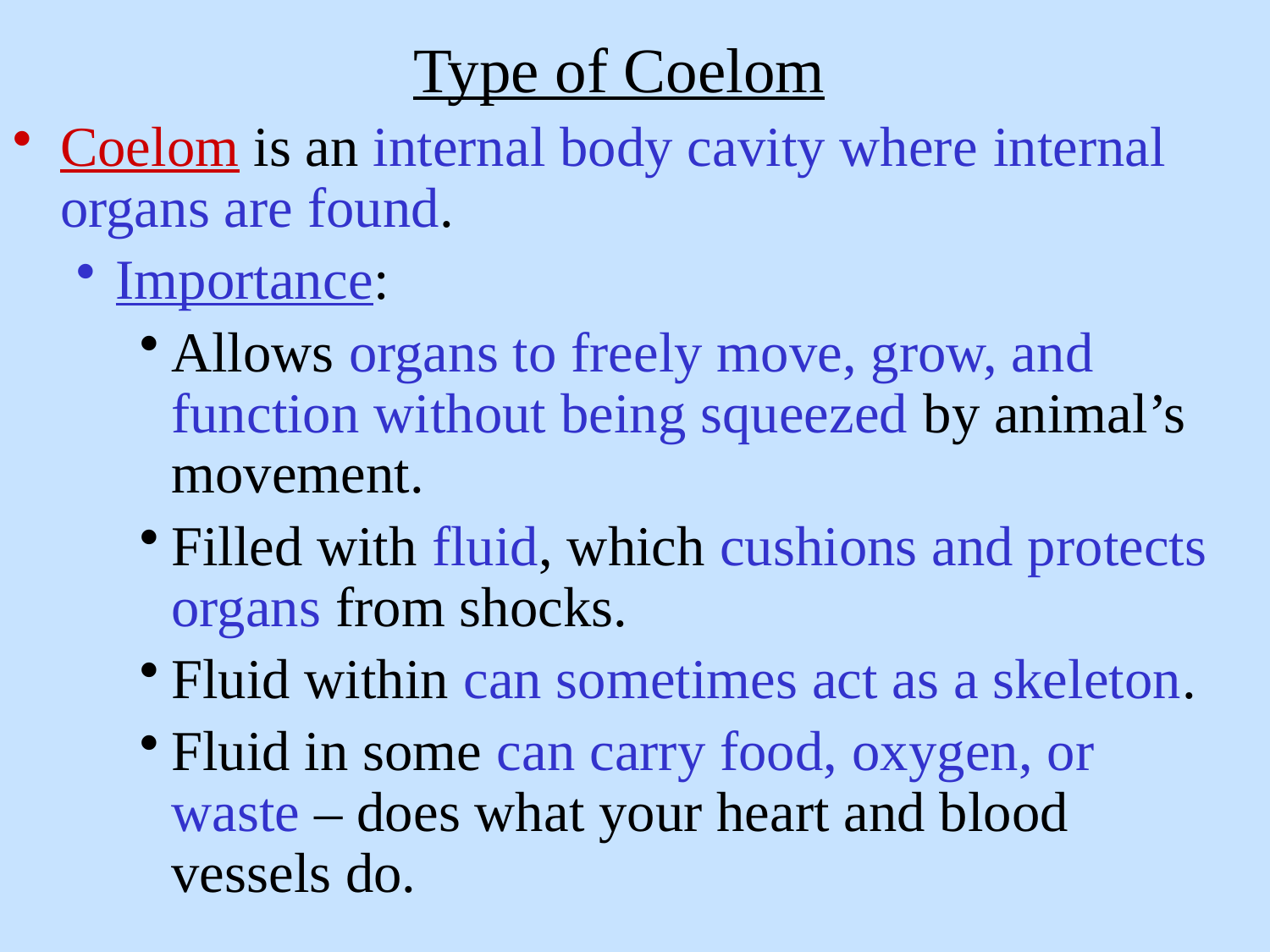

Type of Coelom
Coelom is an internal body cavity where internal organs are found.
Importance:
Allows organs to freely move, grow, and function without being squeezed by animal’s movement.
Filled with fluid, which cushions and protects organs from shocks.
Fluid within can sometimes act as a skeleton.
Fluid in some can carry food, oxygen, or waste – does what your heart and blood vessels do.
0